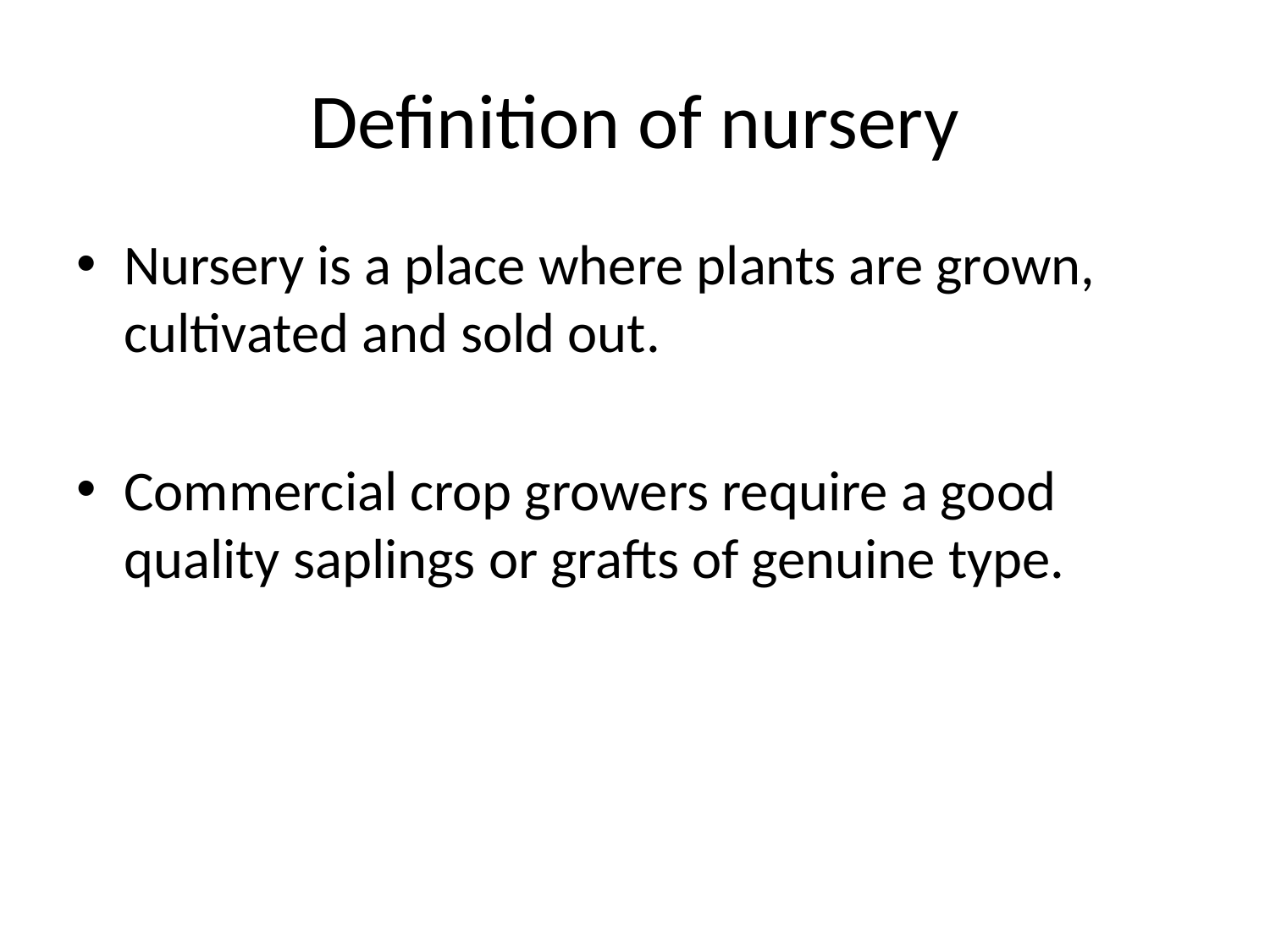

# Definition of nursery
Nursery is a place where plants are grown, cultivated and sold out.

Commercial crop growers require a good quality saplings or grafts of genuine type.